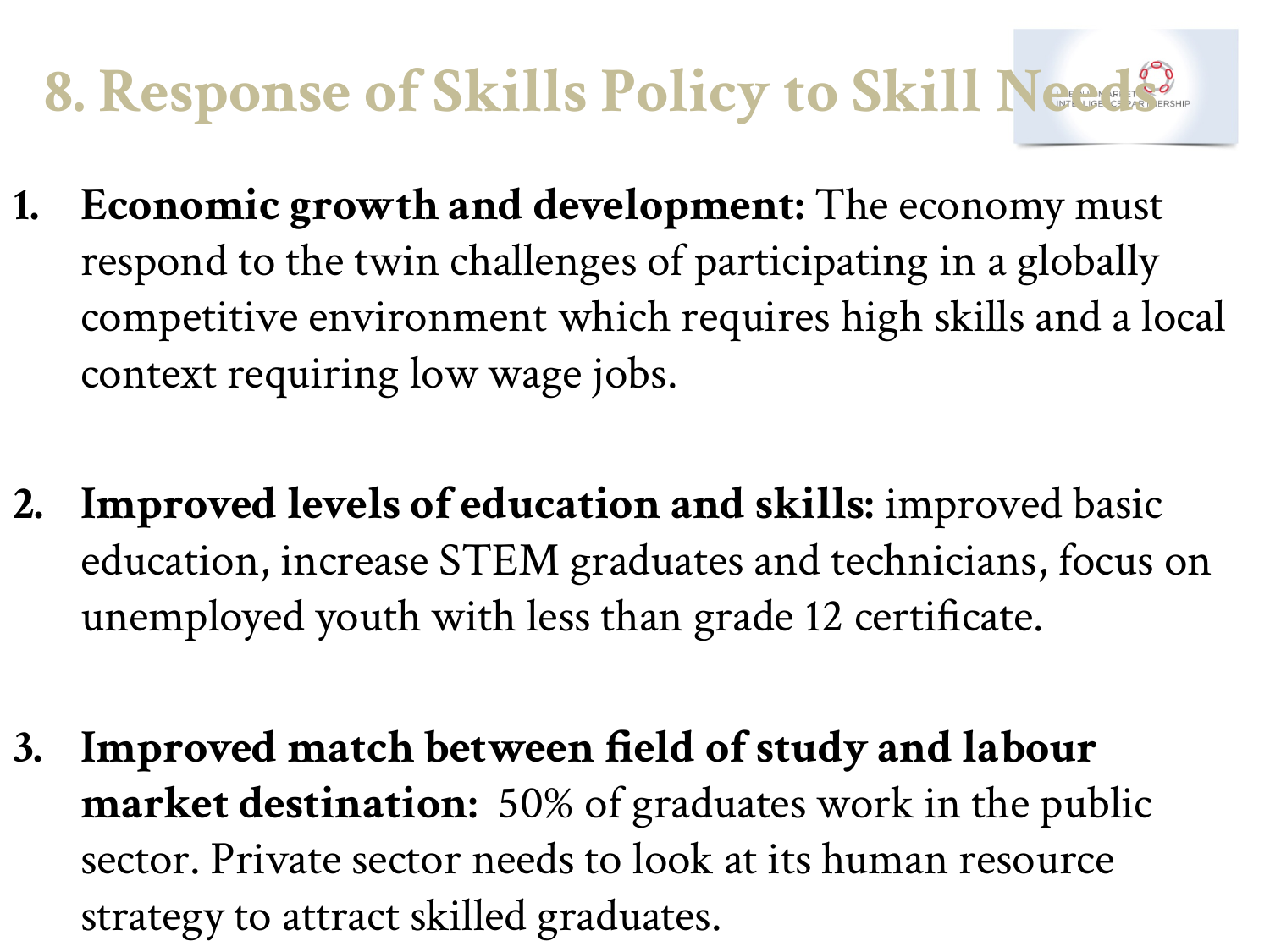

# 8. Response of Skills Policy to Skill Needs
Economic growth and development: The economy must respond to the twin challenges of participating in a globally competitive environment which requires high skills and a local context requiring low wage jobs.

Improved levels of education and skills: improved basic education, increase STEM graduates and technicians, focus on unemployed youth with less than grade 12 certificate.

Improved match between field of study and labour   market destination:  50% of graduates work in the public sector. Private sector needs to look at its human resource strategy to attract skilled graduates.